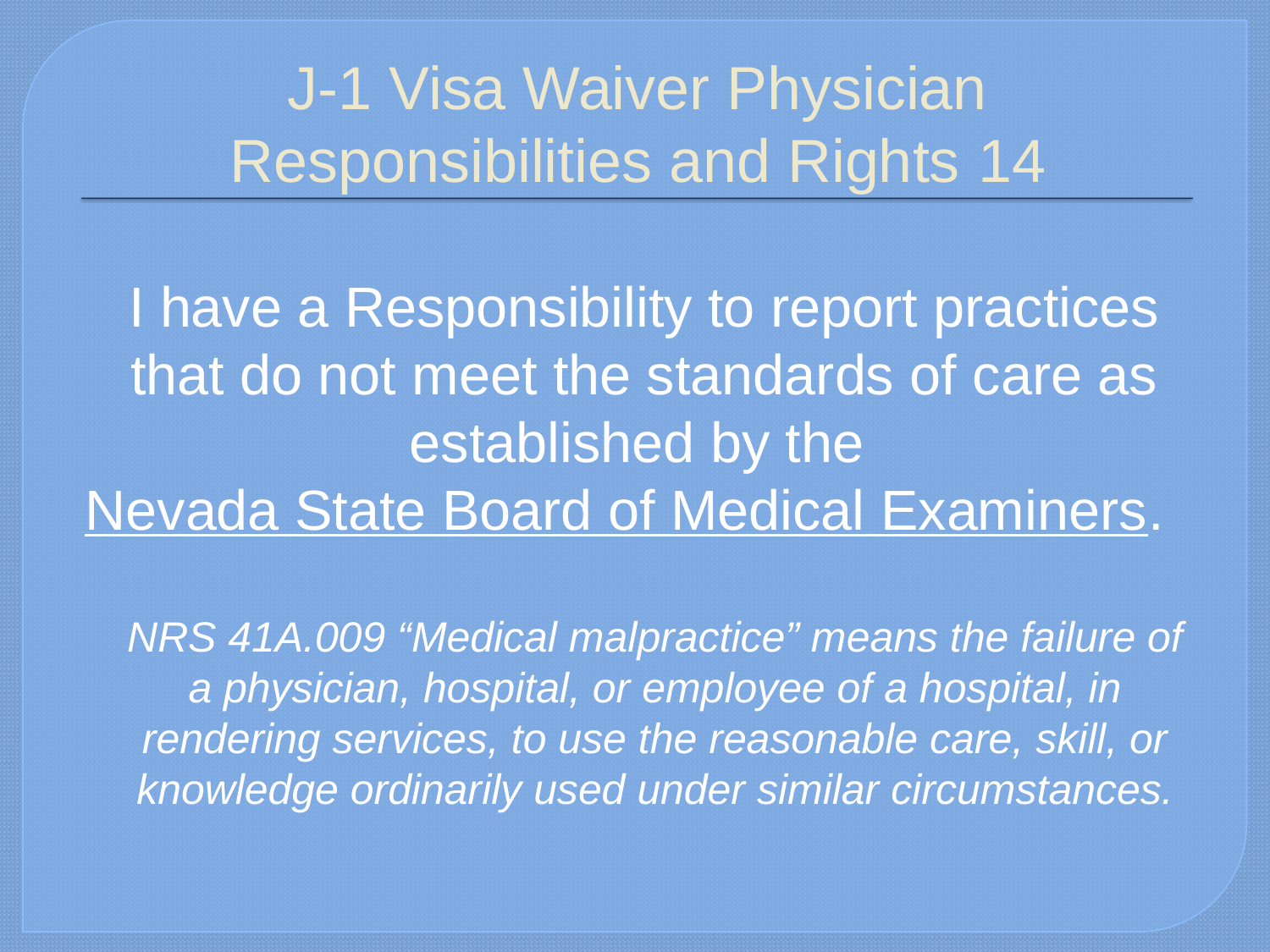

# J-1 Visa Waiver Physician Responsibilities and Rights 14
	I have a Responsibility to report practices that do not meet the standards of care as established by the
Nevada State Board of Medical Examiners.
	NRS 41A.009 “Medical malpractice” means the failure of a physician, hospital, or employee of a hospital, in rendering services, to use the reasonable care, skill, or knowledge ordinarily used under similar circumstances.